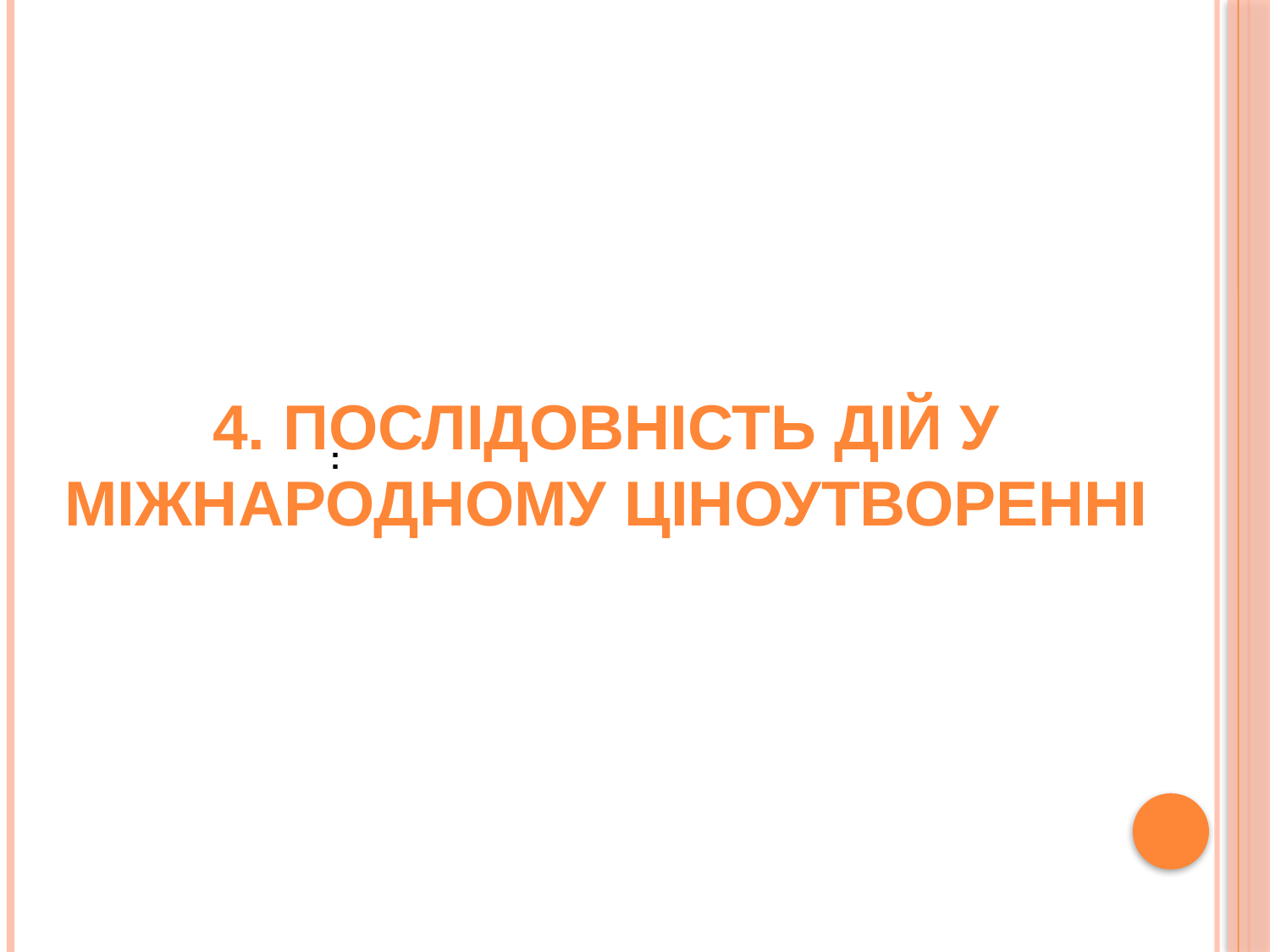

# 4. Послідовність дій у міжнародному ціноутворенні
: